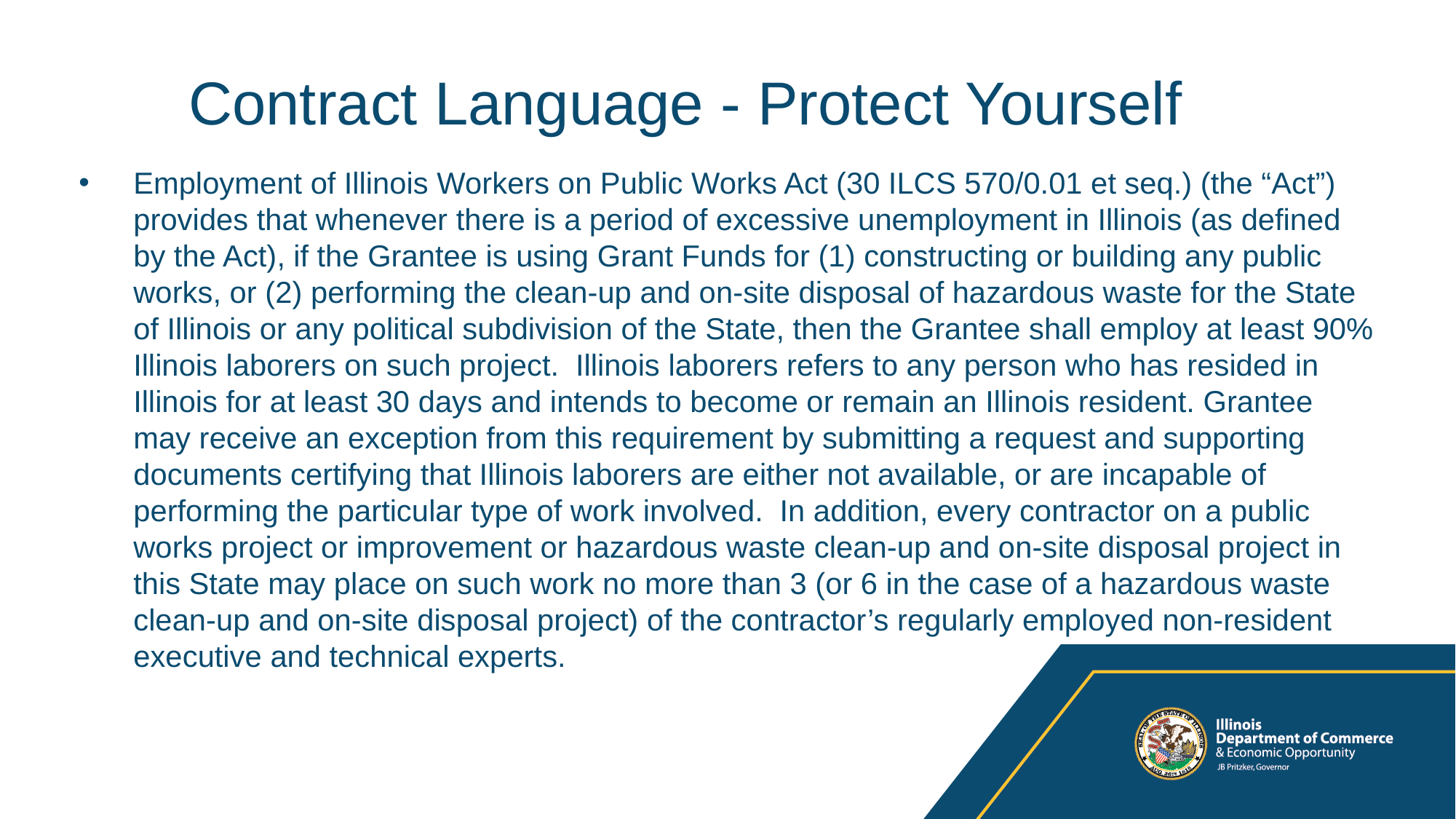

# Contract Language - Protect Yourself
Employment of Illinois Workers on Public Works Act (30 ILCS 570/0.01 et seq.) (the “Act”) provides that whenever there is a period of excessive unemployment in Illinois (as defined by the Act), if the Grantee is using Grant Funds for (1) constructing or building any public works, or (2) performing the clean-up and on-site disposal of hazardous waste for the State of Illinois or any political subdivision of the State, then the Grantee shall employ at least 90% Illinois laborers on such project.  Illinois laborers refers to any person who has resided in Illinois for at least 30 days and intends to become or remain an Illinois resident. Grantee may receive an exception from this requirement by submitting a request and supporting documents certifying that Illinois laborers are either not available, or are incapable of performing the particular type of work involved.  In addition, every contractor on a public works project or improvement or hazardous waste clean-up and on-site disposal project in this State may place on such work no more than 3 (or 6 in the case of a hazardous waste clean-up and on-site disposal project) of the contractor’s regularly employed non-resident executive and technical experts.